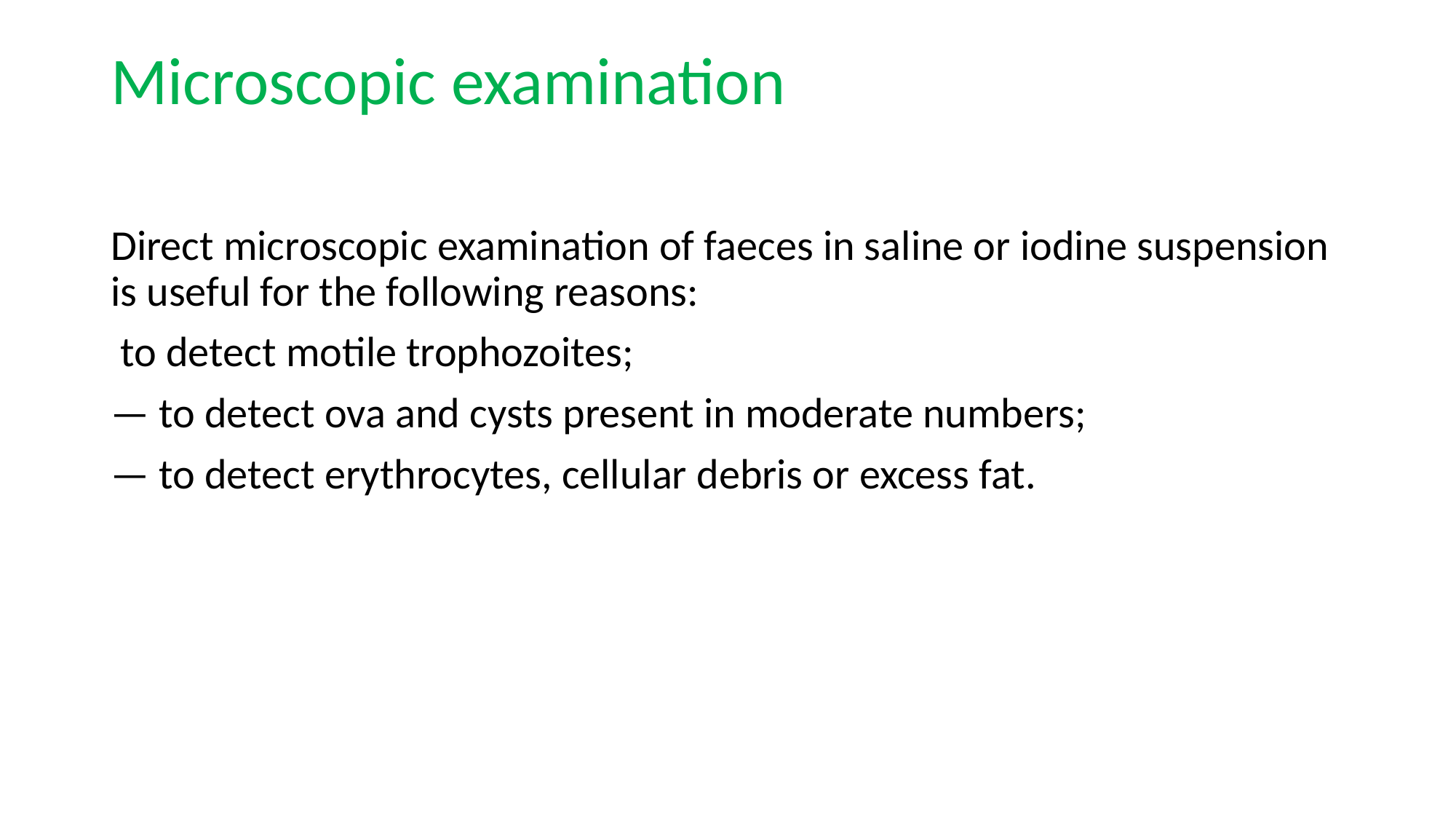

# Microscopic examination
Direct microscopic examination of faeces in saline or iodine suspension is useful for the following reasons:
 to detect motile trophozoites;
— to detect ova and cysts present in moderate numbers;
— to detect erythrocytes, cellular debris or excess fat.